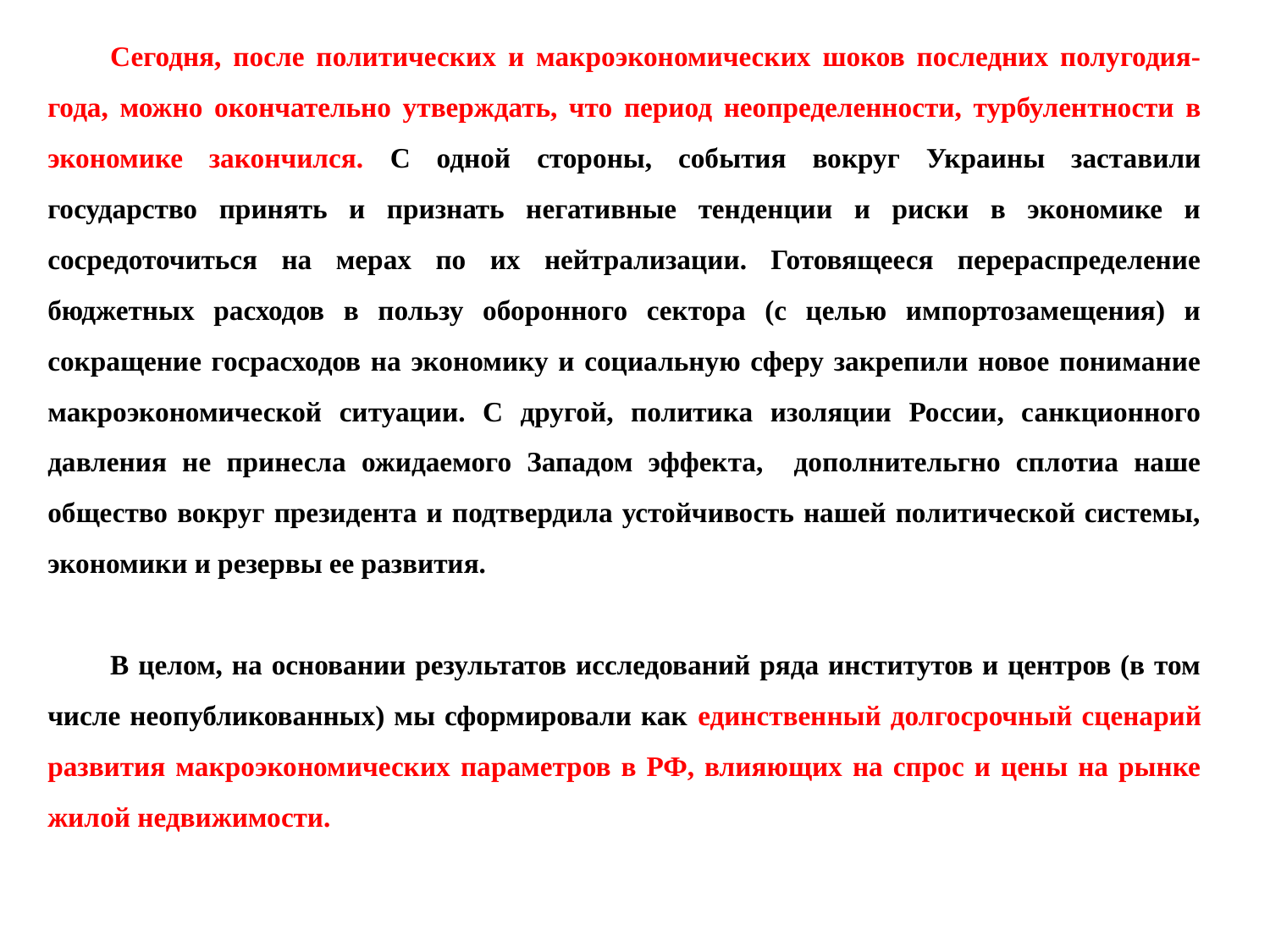

Сегодня, после политических и макроэкономических шоков последних полугодия-года, можно окончательно утверждать, что период неопределенности, турбулентности в экономике закончился. С одной стороны, события вокруг Украины заставили государство принять и признать негативные тенденции и риски в экономике и сосредоточиться на мерах по их нейтрализации. Готовящееся перераспределение бюджетных расходов в пользу оборонного сектора (с целью импортозамещения) и сокращение госрасходов на экономику и социальную сферу закрепили новое понимание макроэкономической ситуации. С другой, политика изоляции России, санкционного давления не принесла ожидаемого Западом эффекта,  дополнительгно сплотиа наше общество вокруг президента и подтвердила устойчивость нашей политической системы, экономики и резервы ее развития.

В целом, на основании результатов исследований ряда институтов и центров (в том числе неопубликованных) мы сформировали как единственный долгосрочный сценарий развития макроэкономических параметров в РФ, влияющих на спрос и цены на рынке жилой недвижимости.